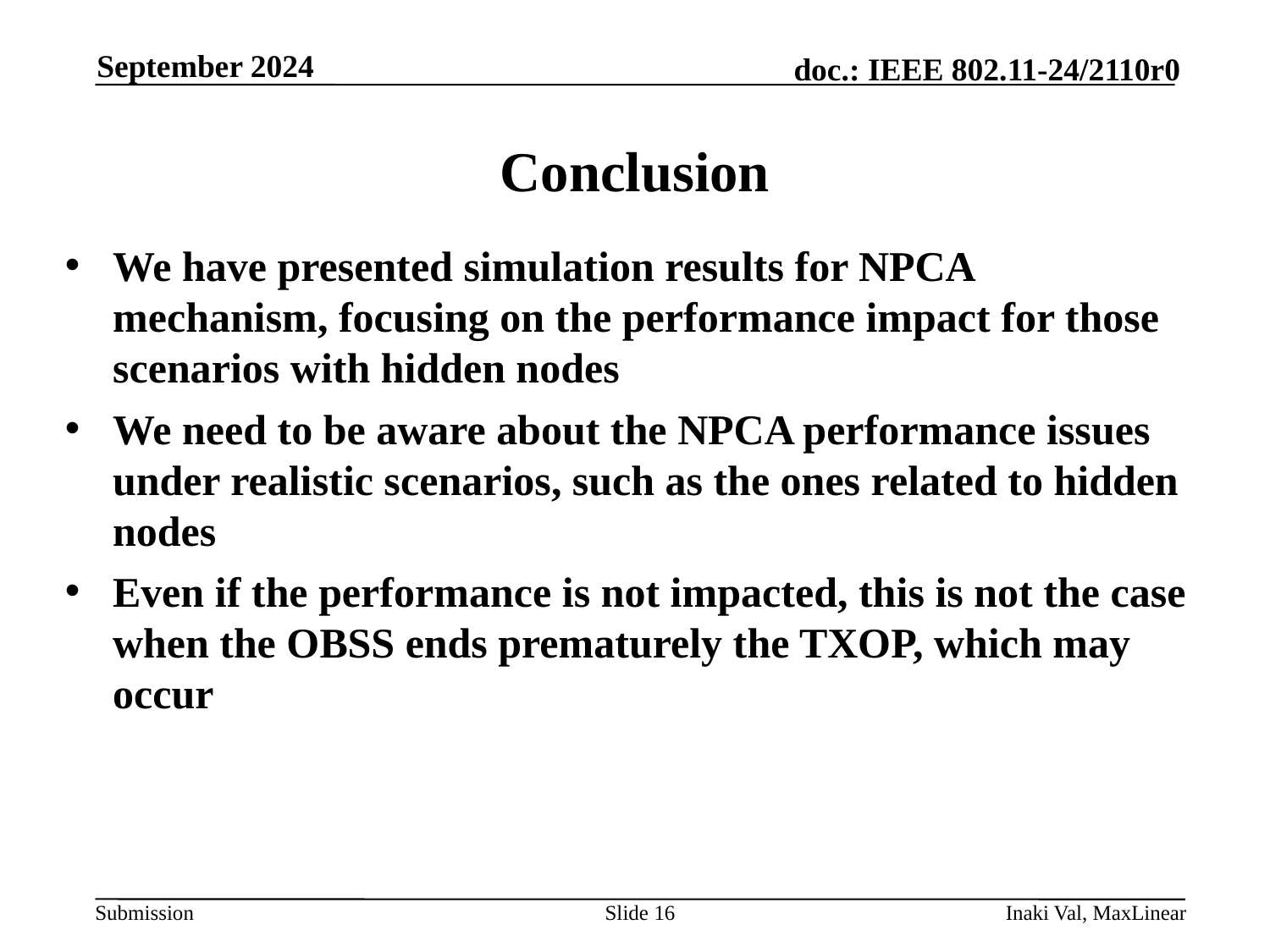

September 2024
# Conclusion
We have presented simulation results for NPCA mechanism, focusing on the performance impact for those scenarios with hidden nodes
We need to be aware about the NPCA performance issues under realistic scenarios, such as the ones related to hidden nodes
Even if the performance is not impacted, this is not the case when the OBSS ends prematurely the TXOP, which may occur

Slide 16
Inaki Val, MaxLinear